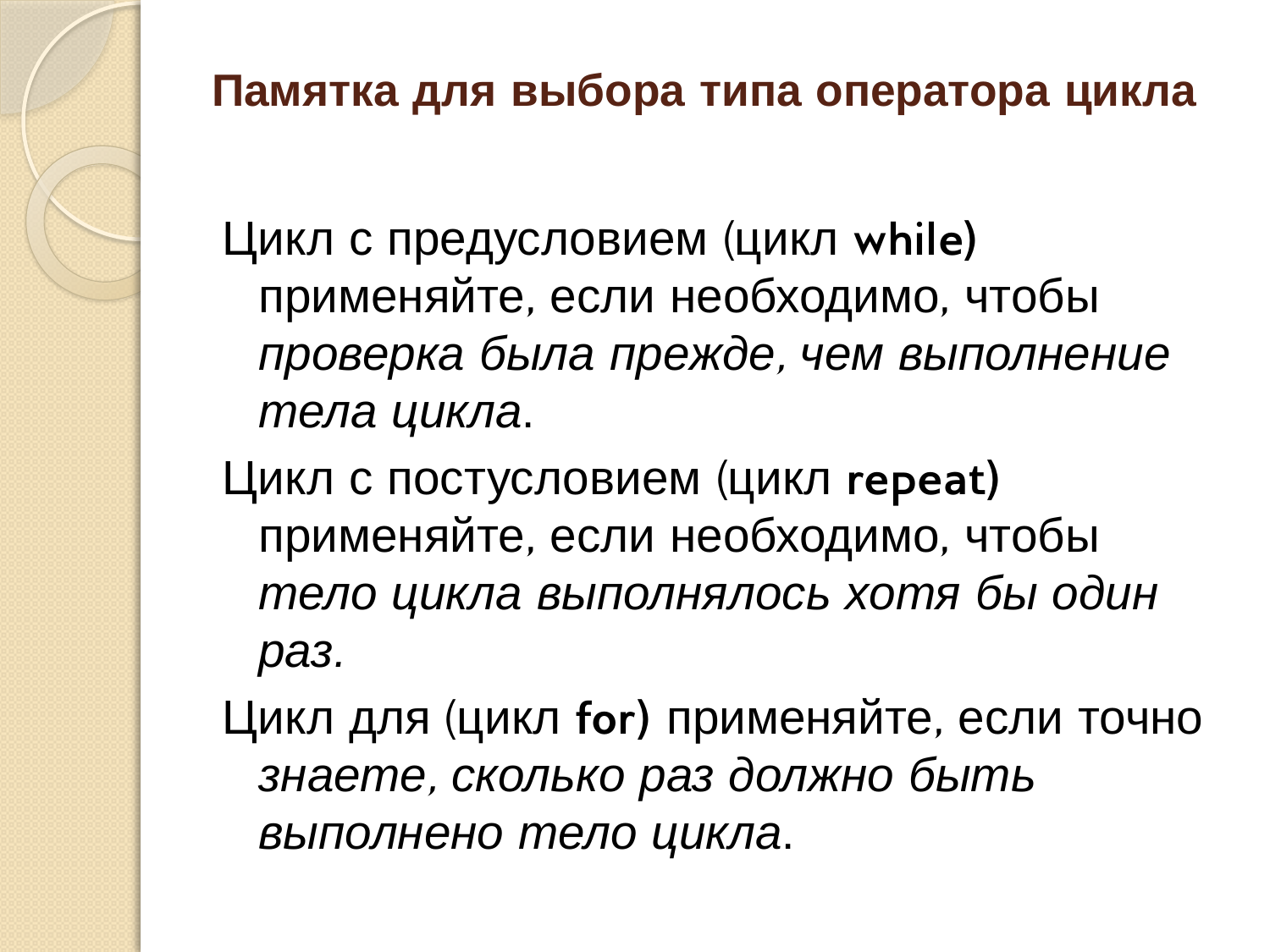

# Памятка для выбора типа оператора цикла
Цикл с предусловием (цикл while) применяйте, если необходимо, чтобы проверка была прежде, чем выполнение тела цикла.
Цикл с постусловием (цикл repeat) применяйте, если необходимо, чтобы тело цикла выполнялось хотя бы один раз.
Цикл для (цикл for) применяйте, если точно знаете, сколько раз должно быть выполнено тело цикла.